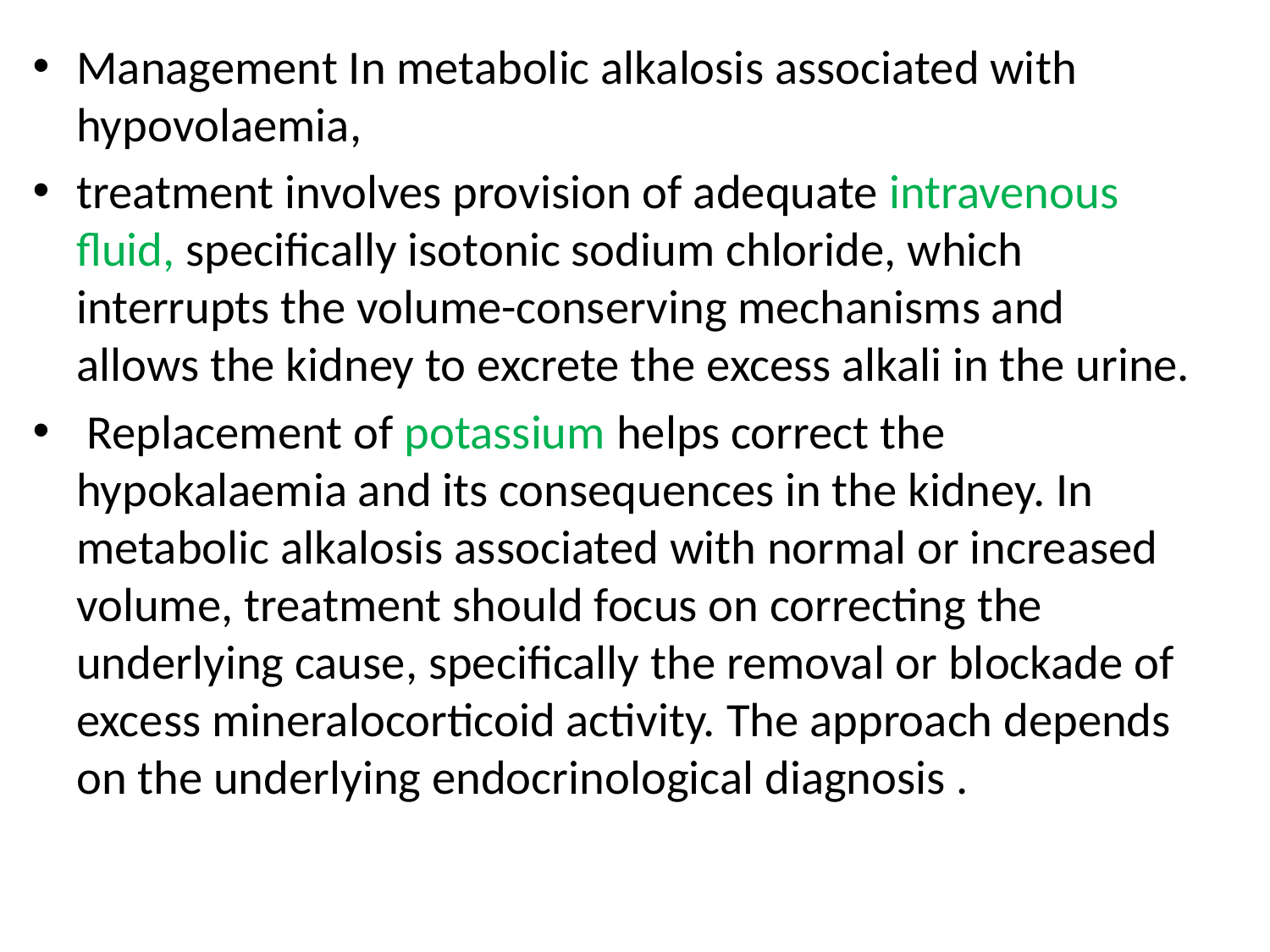

Management In metabolic alkalosis associated with hypovolaemia,
treatment involves provision of adequate intravenous fluid, specifically isotonic sodium chloride, which interrupts the volume-conserving mechanisms and allows the kidney to excrete the excess alkali in the urine.
 Replacement of potassium helps correct the hypokalaemia and its consequences in the kidney. In metabolic alkalosis associated with normal or increased volume, treatment should focus on correcting the underlying cause, specifically the removal or blockade of excess mineralocorticoid activity. The approach depends on the underlying endocrinological diagnosis .